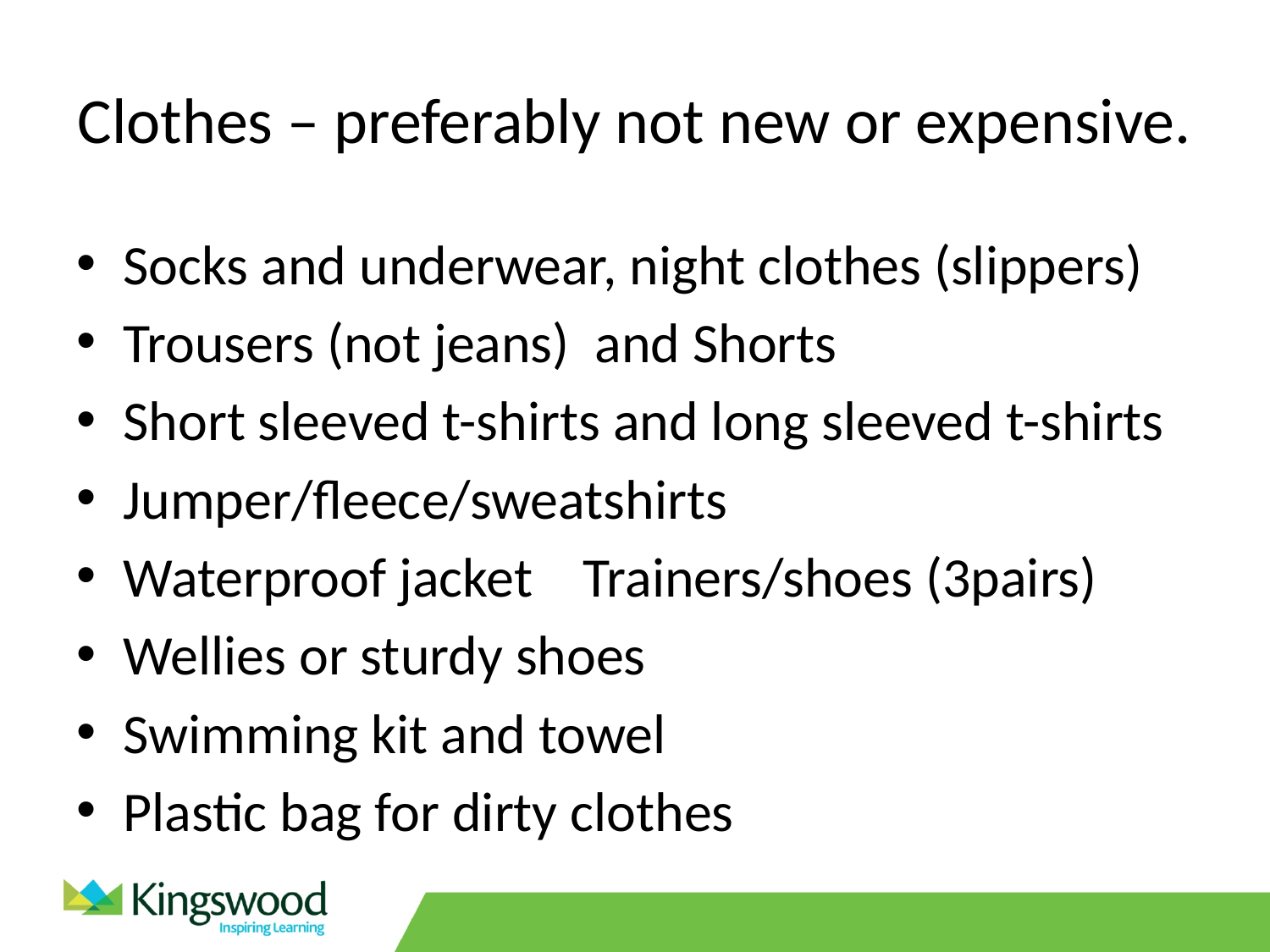

# Clothes – preferably not new or expensive.
Socks and underwear, night clothes (slippers)
Trousers (not jeans)  and Shorts
Short sleeved t-shirts and long sleeved t-shirts
Jumper/fleece/sweatshirts
Waterproof jacket    Trainers/shoes (3pairs)
Wellies or sturdy shoes
Swimming kit and towel
Plastic bag for dirty clothes